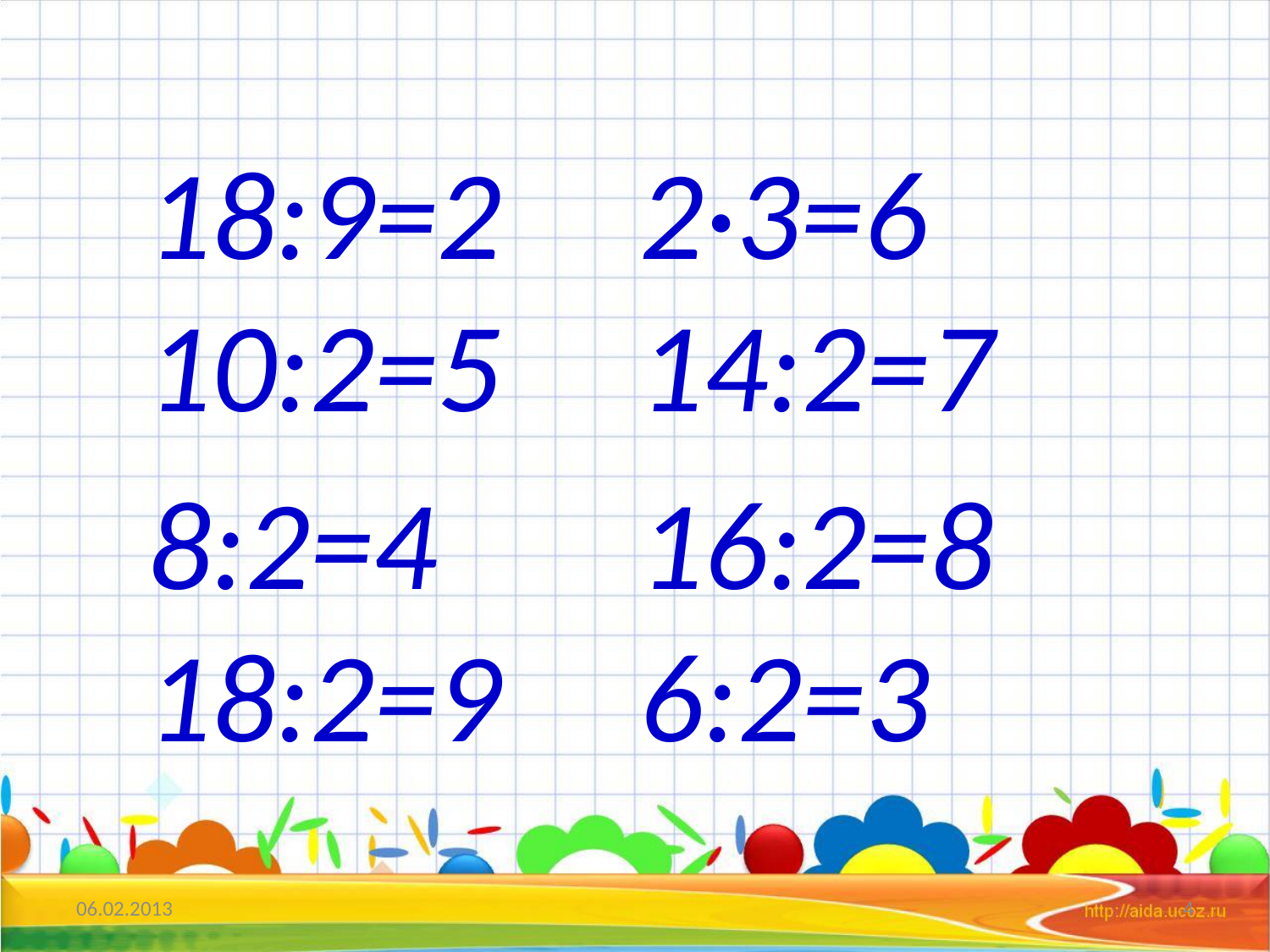

#
18:9=2   10:2=5
8:2=4      18:2=9
2·3=6      14:2=7
16:2=8    6:2=3
06.02.2013
4